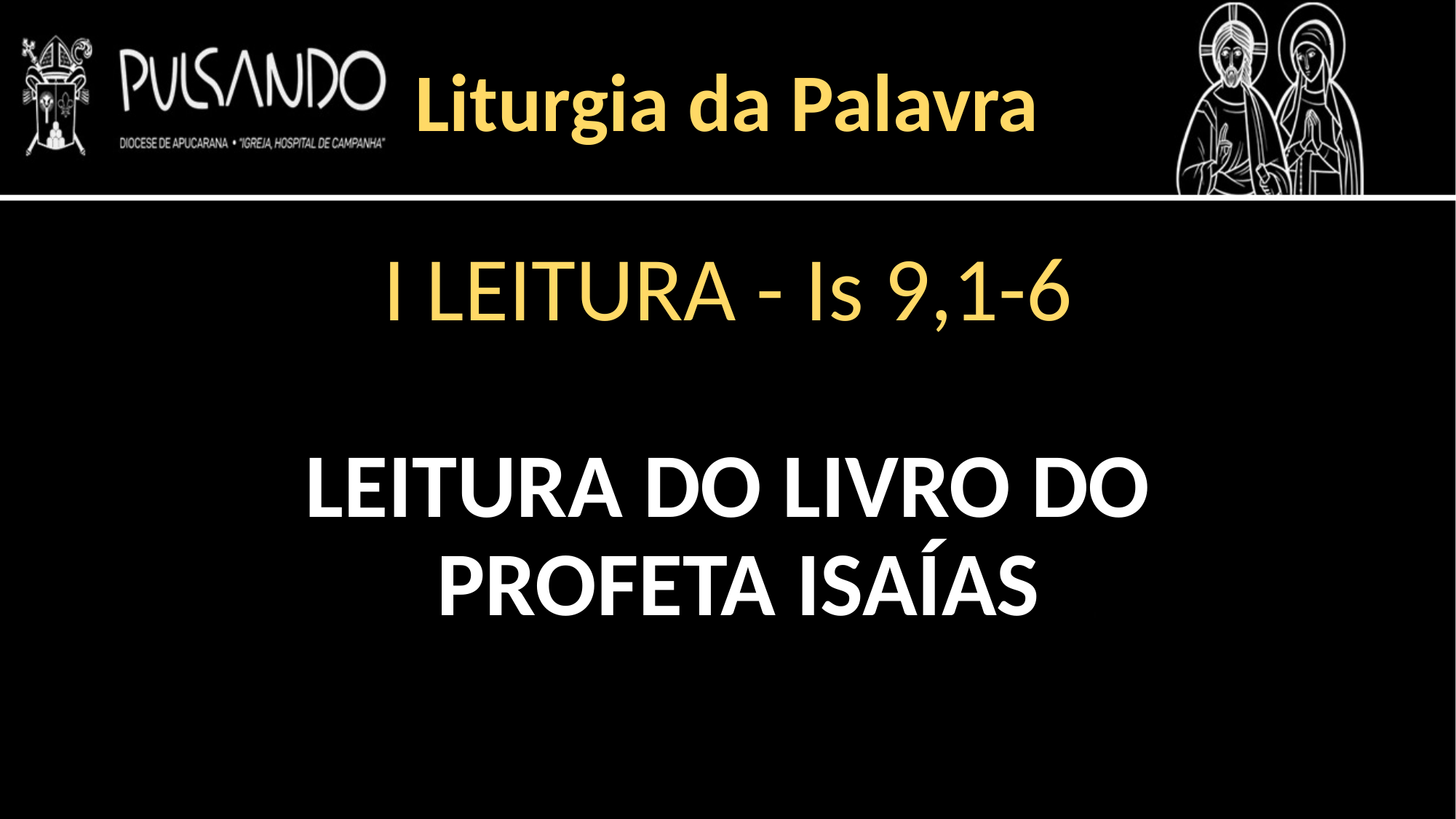

Liturgia da Palavra

I LEITURA - Is 9,1-6

LEITURA DO LIVRO DO
 PROFETA ISAÍAS